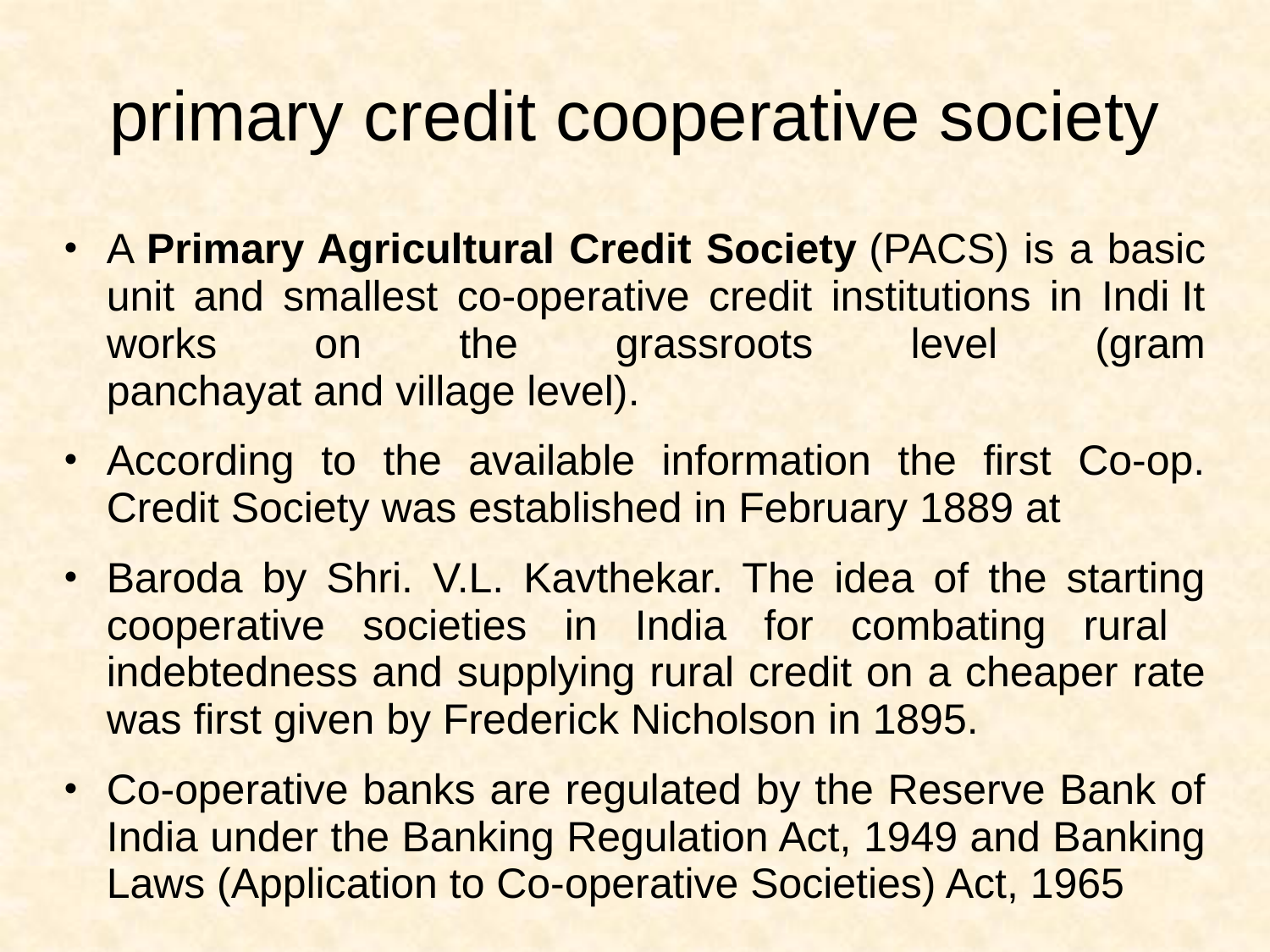

# primary credit cooperative society
A Primary Agricultural Credit Society (PACS) is a basic unit and smallest co-operative credit institutions in Indi It works on the grassroots level (gram panchayat and village level).
According to the available information the first Co-op. Credit Society was established in February 1889 at
Baroda by Shri. V.L. Kavthekar. The idea of the starting cooperative societies in India for combating rural  indebtedness and supplying rural credit on a cheaper rate was first given by Frederick Nicholson in 1895.
Co-operative banks are regulated by the Reserve Bank of India under the Banking Regulation Act, 1949 and Banking Laws (Application to Co-operative Societies) Act, 1965